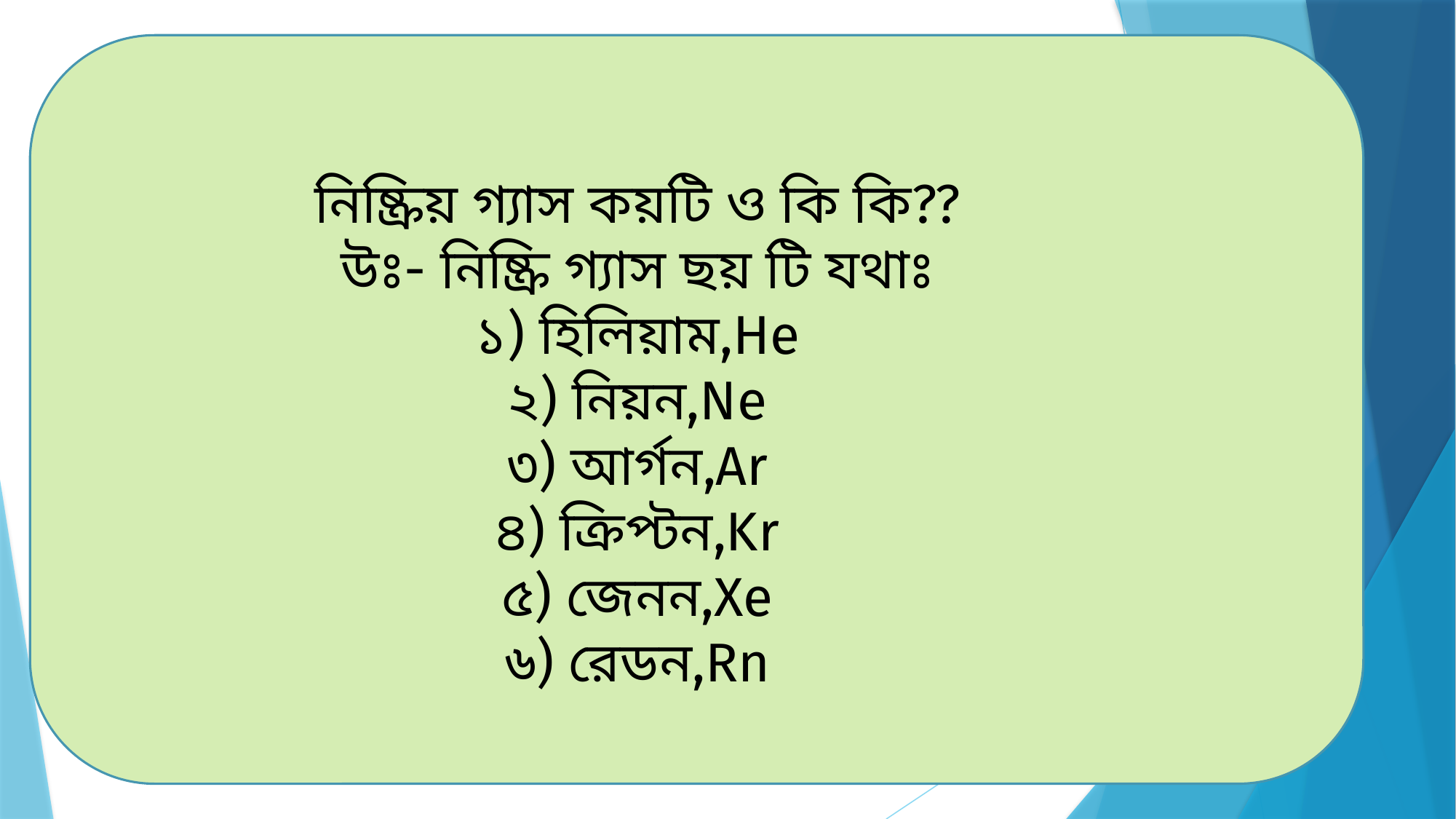

নিষ্ক্রিয় গ্যাস কয়টি ও কি কি??
উঃ- নিষ্ক্রি গ্যাস ছয় টি যথাঃ
১) হিলিয়াম,He
২) নিয়ন,Ne
৩) আর্গন,Ar
৪) ক্রিপ্টন,Kr
৫) জেনন,Xe
৬) রেডন,Rn